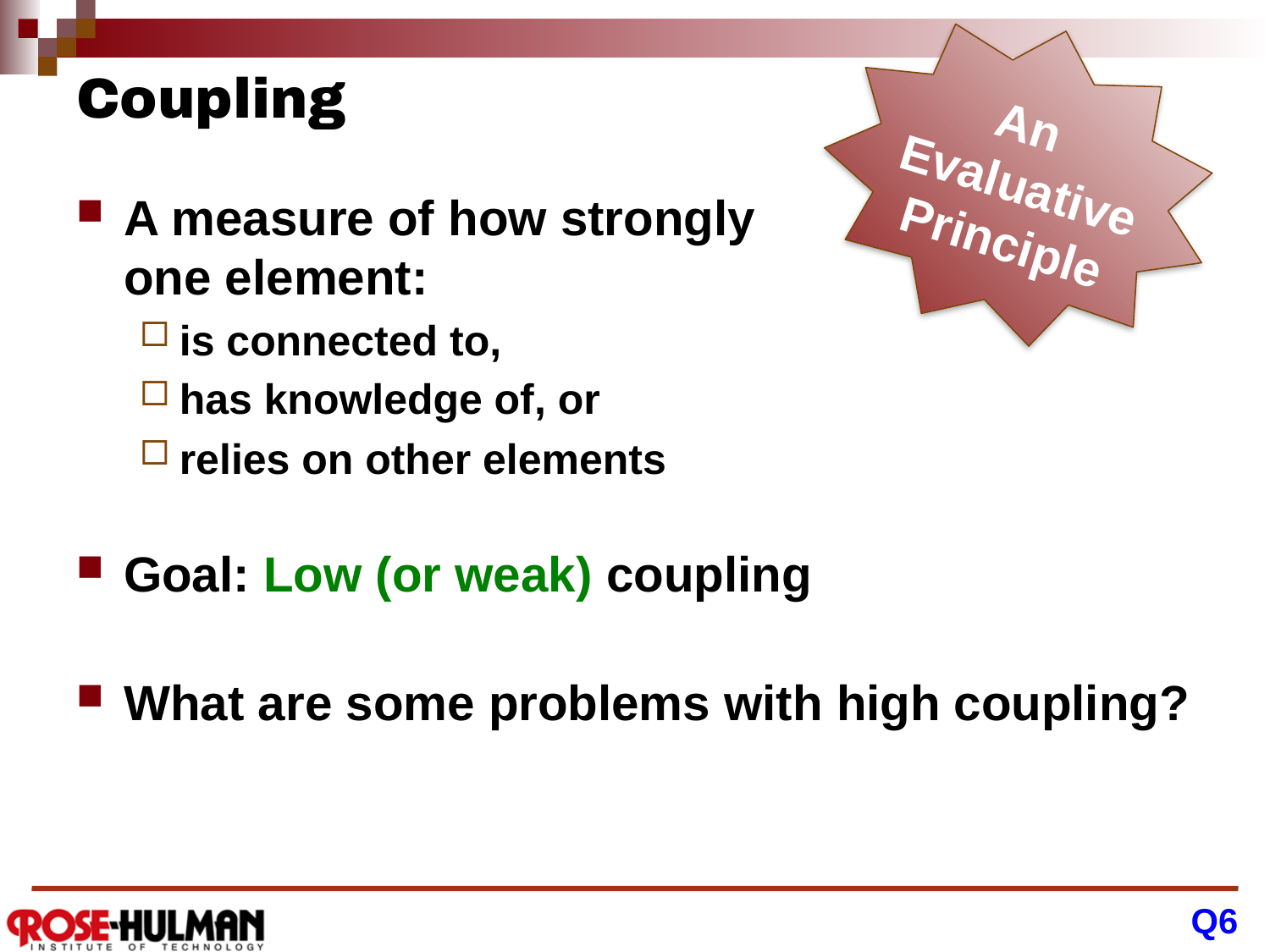

An
Evaluative Principle
# Coupling
A measure of how strongly
one element:
is connected to,
has knowledge of, or
relies on other elements
Goal: Low (or weak) coupling
What are some problems with high coupling?
Q6